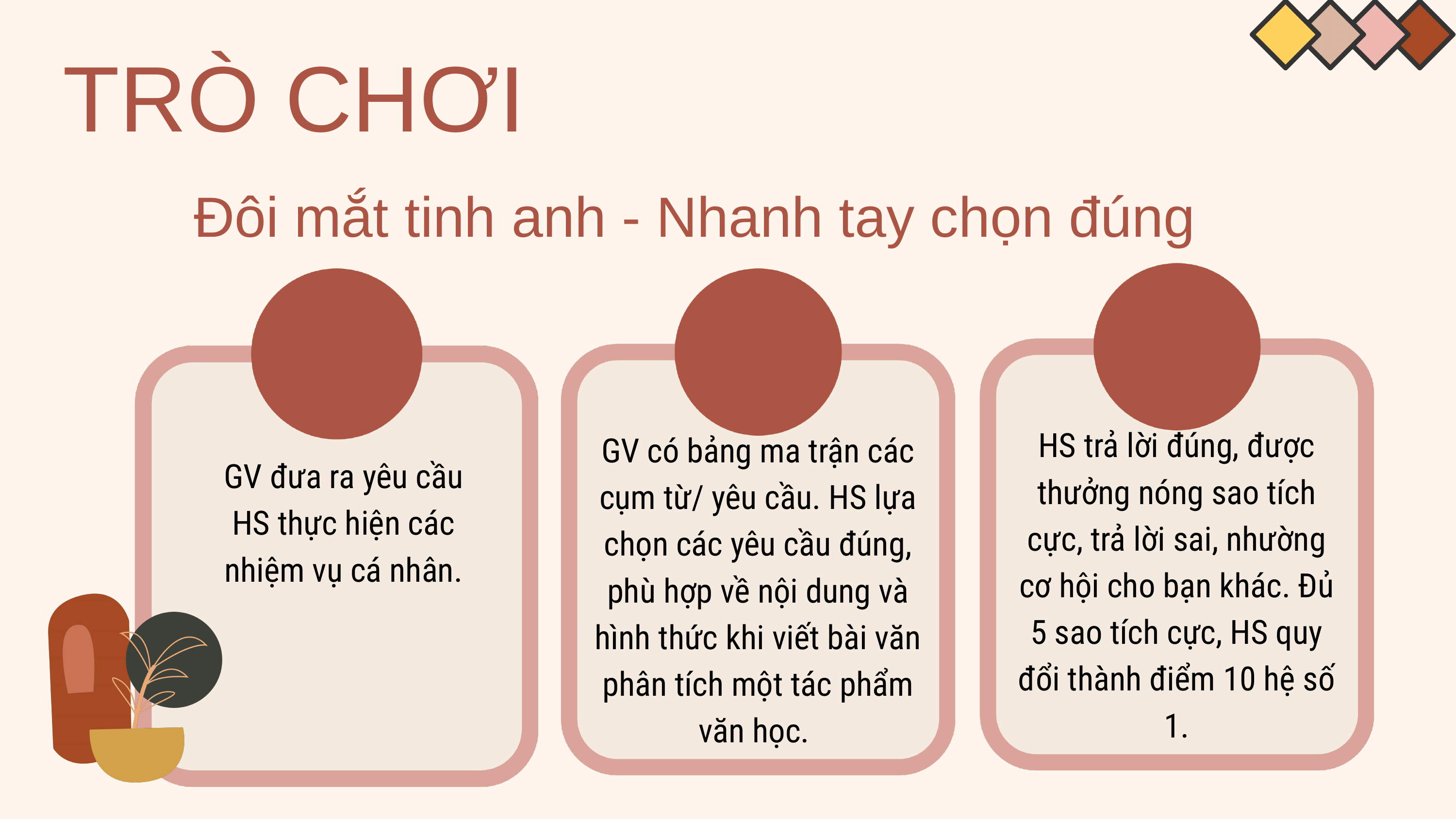

TRÒ CHƠI
Đôi mắt tinh anh - Nhanh tay chọn đúng

HS trả lời đúng, được thưởng nóng sao tích cực, trả lời sai, nhường cơ hội cho bạn khác. Đủ 5 sao tích cực, HS quy đổi thành điểm 10 hệ số 1.
GV có bảng ma trận các cụm từ/ yêu cầu. HS lựa chọn các yêu cầu đúng, phù hợp về nội dung và hình thức khi viết bài văn phân tích một tác phẩm văn học.
GV đưa ra yêu cầu HS thực hiện các nhiệm vụ cá nhân.